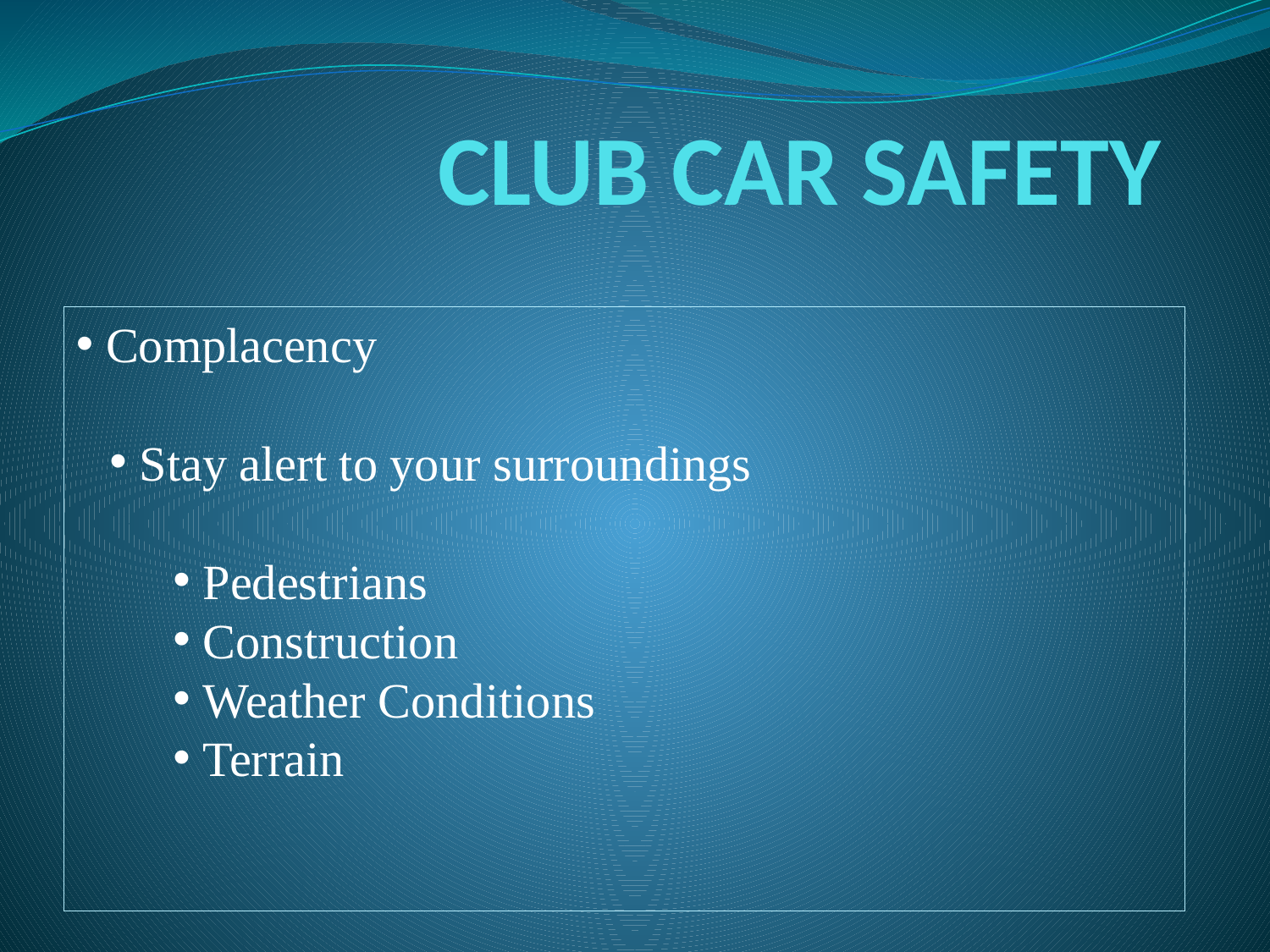

# CLUB CAR SAFETY
Complacency

Stay alert to your surroundings

Pedestrians
Construction
Weather Conditions
Terrain